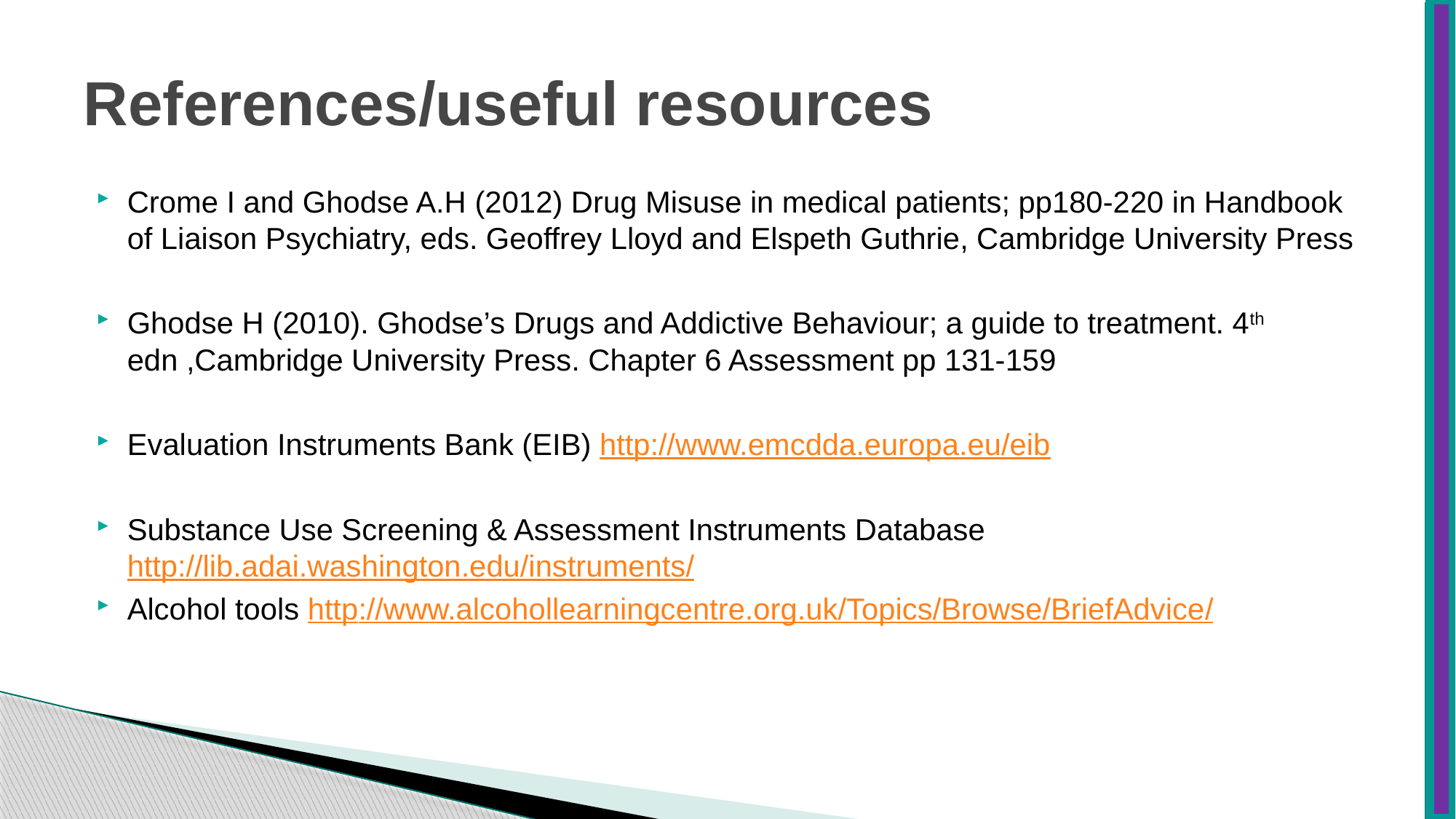

# References/useful resources
Crome I and Ghodse A.H (2012) Drug Misuse in medical patients; pp180-220 in Handbook of Liaison Psychiatry, eds. Geoffrey Lloyd and Elspeth Guthrie, Cambridge University Press

Ghodse H (2010). Ghodse’s Drugs and Addictive Behaviour; a guide to treatment. 4th edn ,Cambridge University Press. Chapter 6 Assessment pp 131-159

Evaluation Instruments Bank (EIB) http://www.emcdda.europa.eu/eib

Substance Use Screening & Assessment Instruments Database http://lib.adai.washington.edu/instruments/
Alcohol tools http://www.alcohollearningcentre.org.uk/Topics/Browse/BriefAdvice/